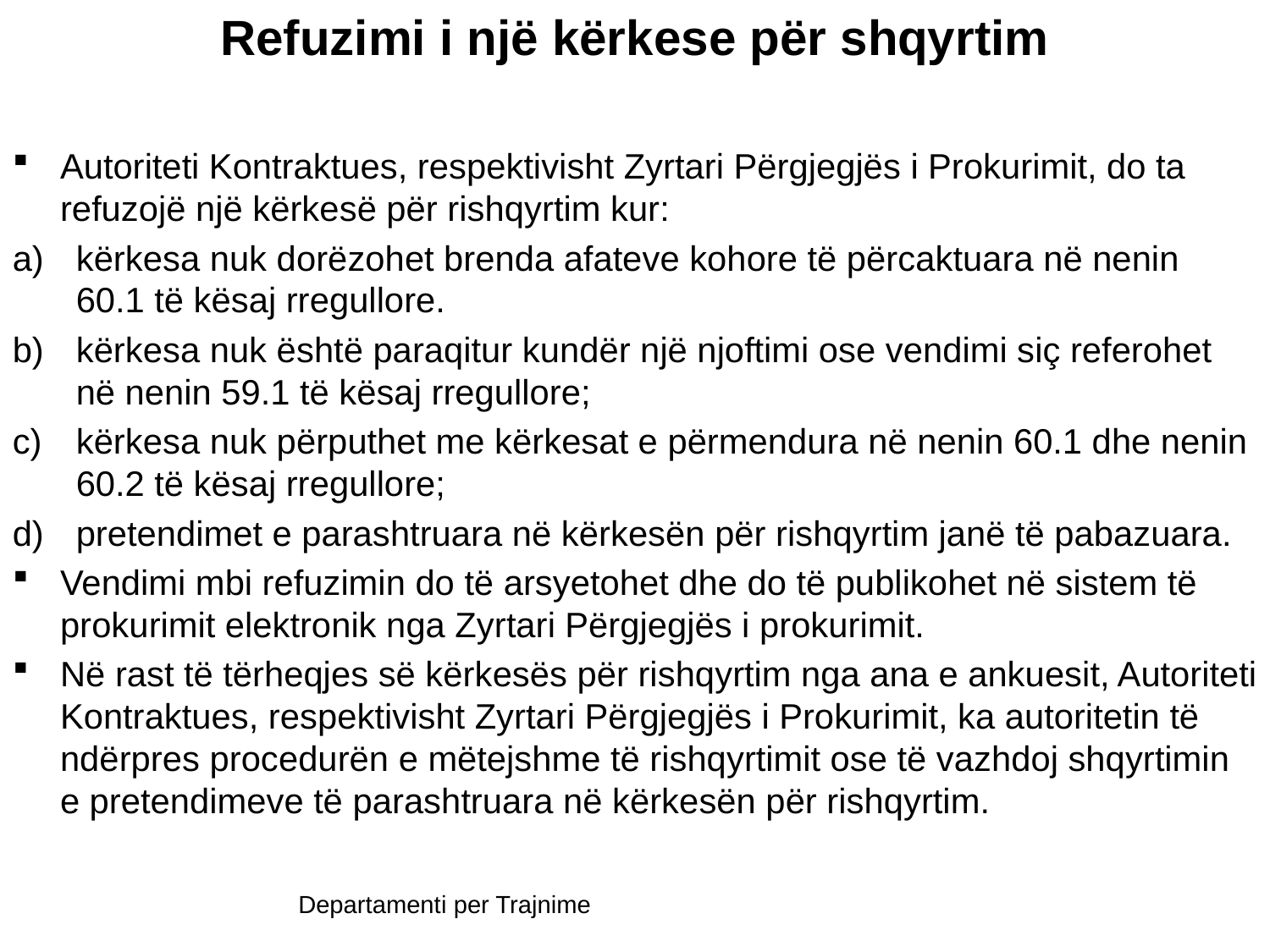

# Refuzimi i një kërkese për shqyrtim
Autoriteti Kontraktues, respektivisht Zyrtari Përgjegjës i Prokurimit, do ta refuzojë një kërkesë për rishqyrtim kur:
kërkesa nuk dorëzohet brenda afateve kohore të përcaktuara në nenin 60.1 të kësaj rregullore.
kërkesa nuk është paraqitur kundër një njoftimi ose vendimi siç referohet në nenin 59.1 të kësaj rregullore;
kërkesa nuk përputhet me kërkesat e përmendura në nenin 60.1 dhe nenin 60.2 të kësaj rregullore;
pretendimet e parashtruara në kërkesën për rishqyrtim janë të pabazuara.
Vendimi mbi refuzimin do të arsyetohet dhe do të publikohet në sistem të prokurimit elektronik nga Zyrtari Përgjegjës i prokurimit.
Në rast të tërheqjes së kërkesës për rishqyrtim nga ana e ankuesit, Autoriteti Kontraktues, respektivisht Zyrtari Përgjegjës i Prokurimit, ka autoritetin të ndërpres procedurën e mëtejshme të rishqyrtimit ose të vazhdoj shqyrtimin e pretendimeve të parashtruara në kërkesën për rishqyrtim.

Departamenti per Trajnime
19